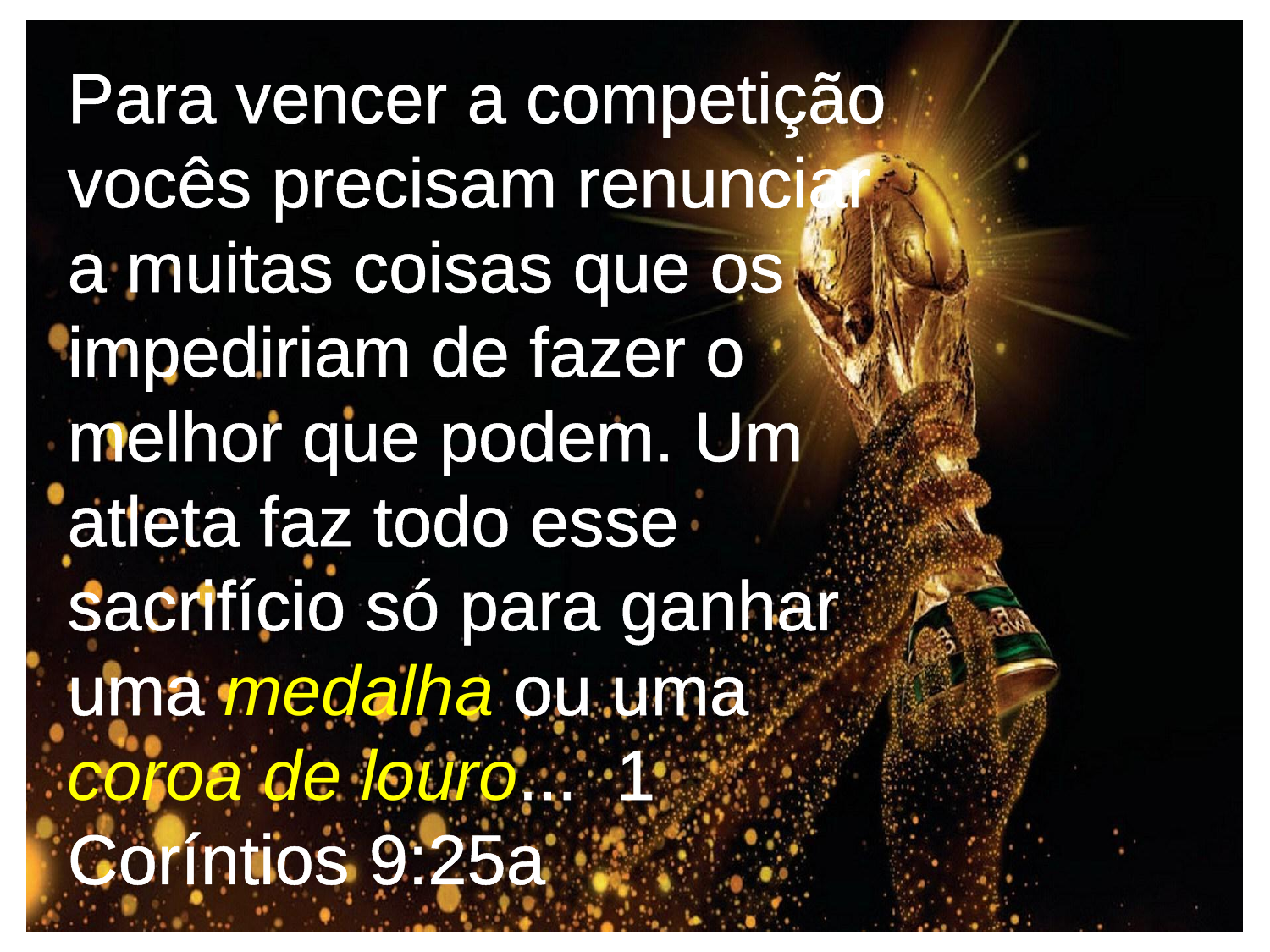

Para vencer a competição vocês precisam renunciar a muitas coisas que os impediriam de fazer o melhor que podem. Um atleta faz todo esse sacrifício só para ganhar uma medalha ou uma coroa de louro...  1 Coríntios 9:25a